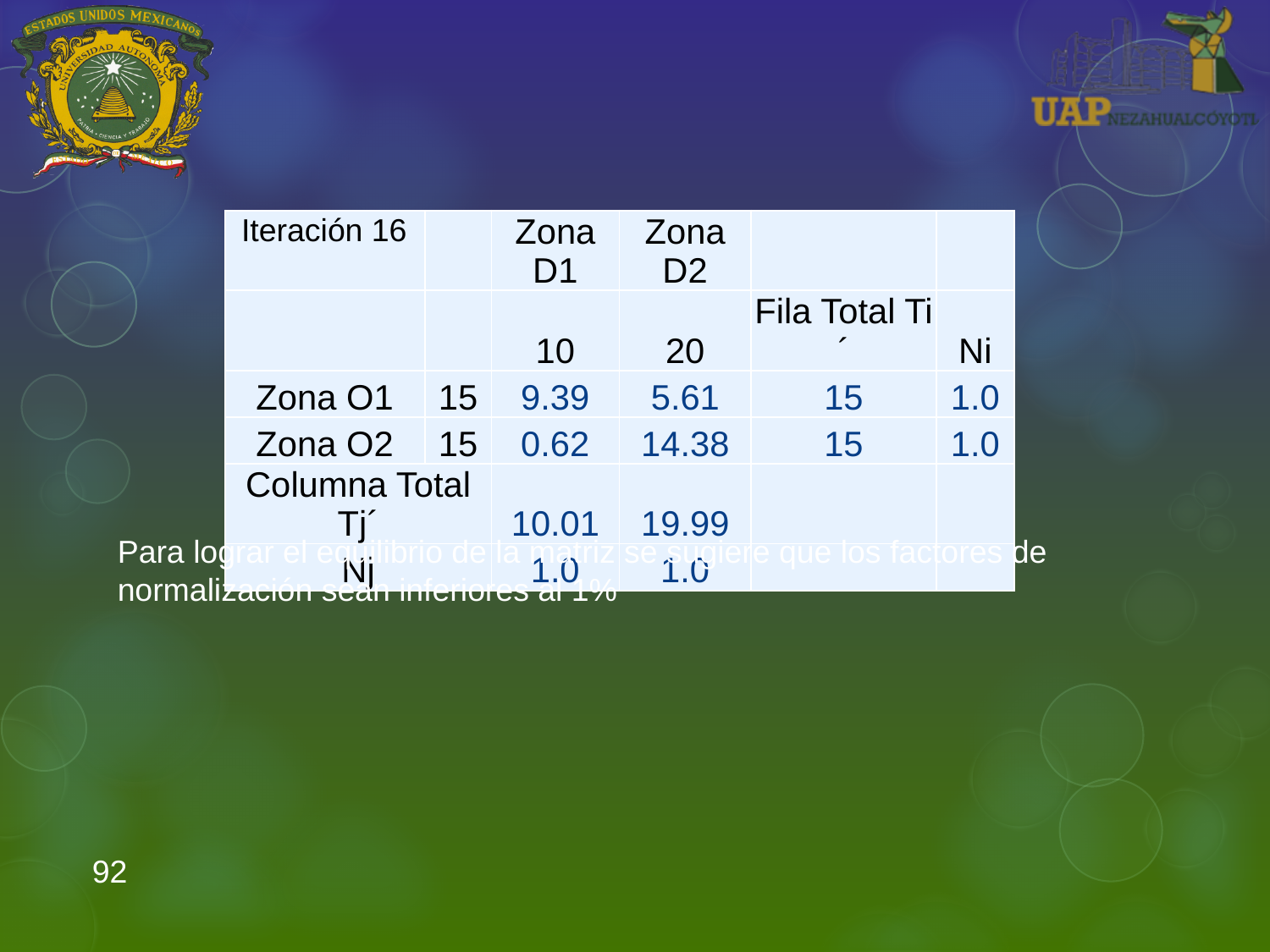

Iteración 16
|  |  | Zona D1 | Zona D2 |  |  |
| --- | --- | --- | --- | --- | --- |
|  |  | 10 | 20 | Fila Total Ti´ | Ni |
| Zona O1 | 15 | 9.39 | 5.61 | 15 | 1.0 |
| Zona O2 | 15 | 0.62 | 14.38 | 15 | 1.0 |
| Columna Total Tj´ |  | 10.01 | 19.99 |  |  |
| Nj |  | 1.0 | 1.0 |  |  |
Para lograr el equilibrio de la matriz se sugiere que los factores de normalización sean inferiores al 1%
92